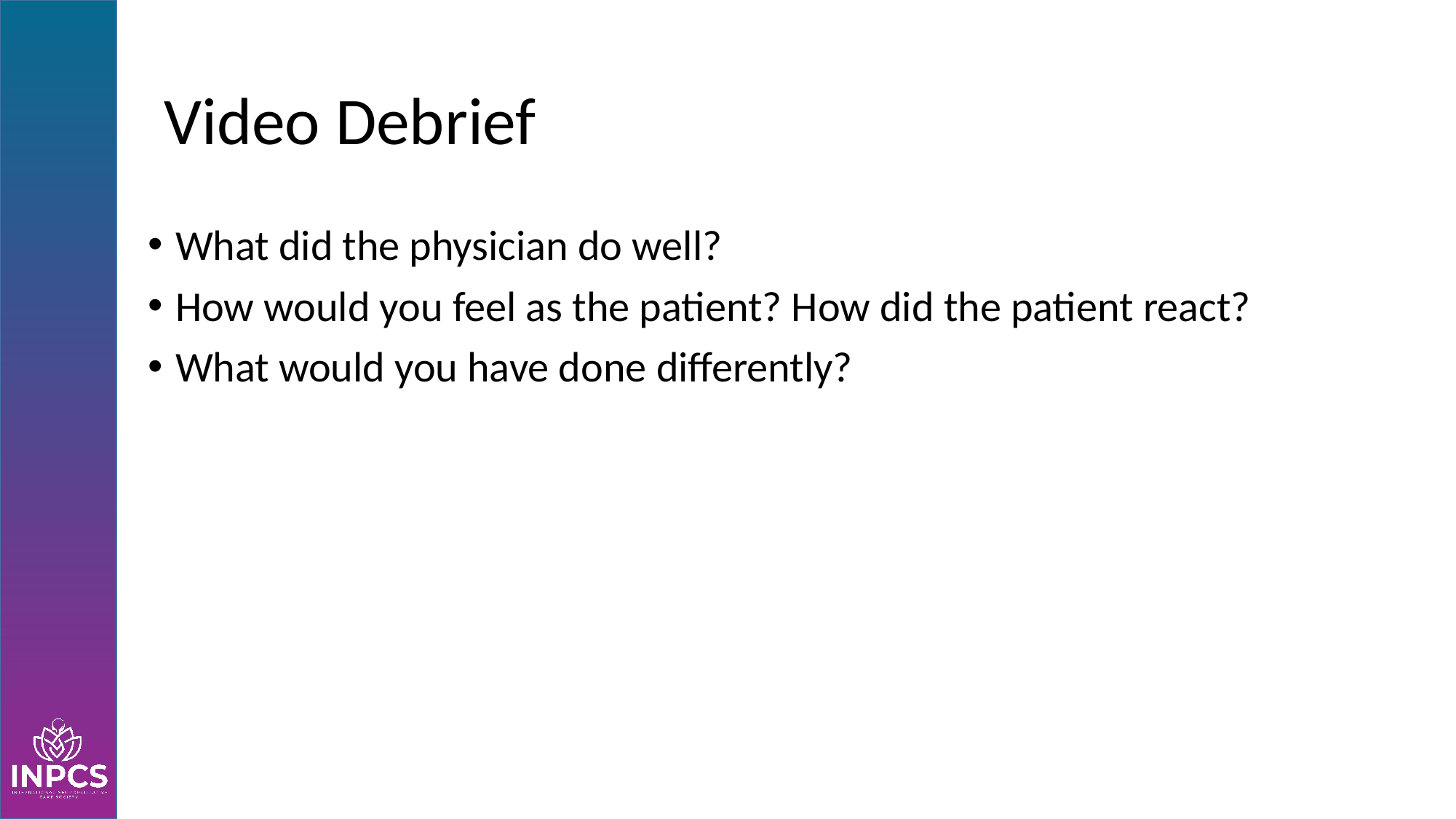

# Video Debrief
What did the physician do well?
How would you feel as the patient? How did the patient react?
What would you have done differently?